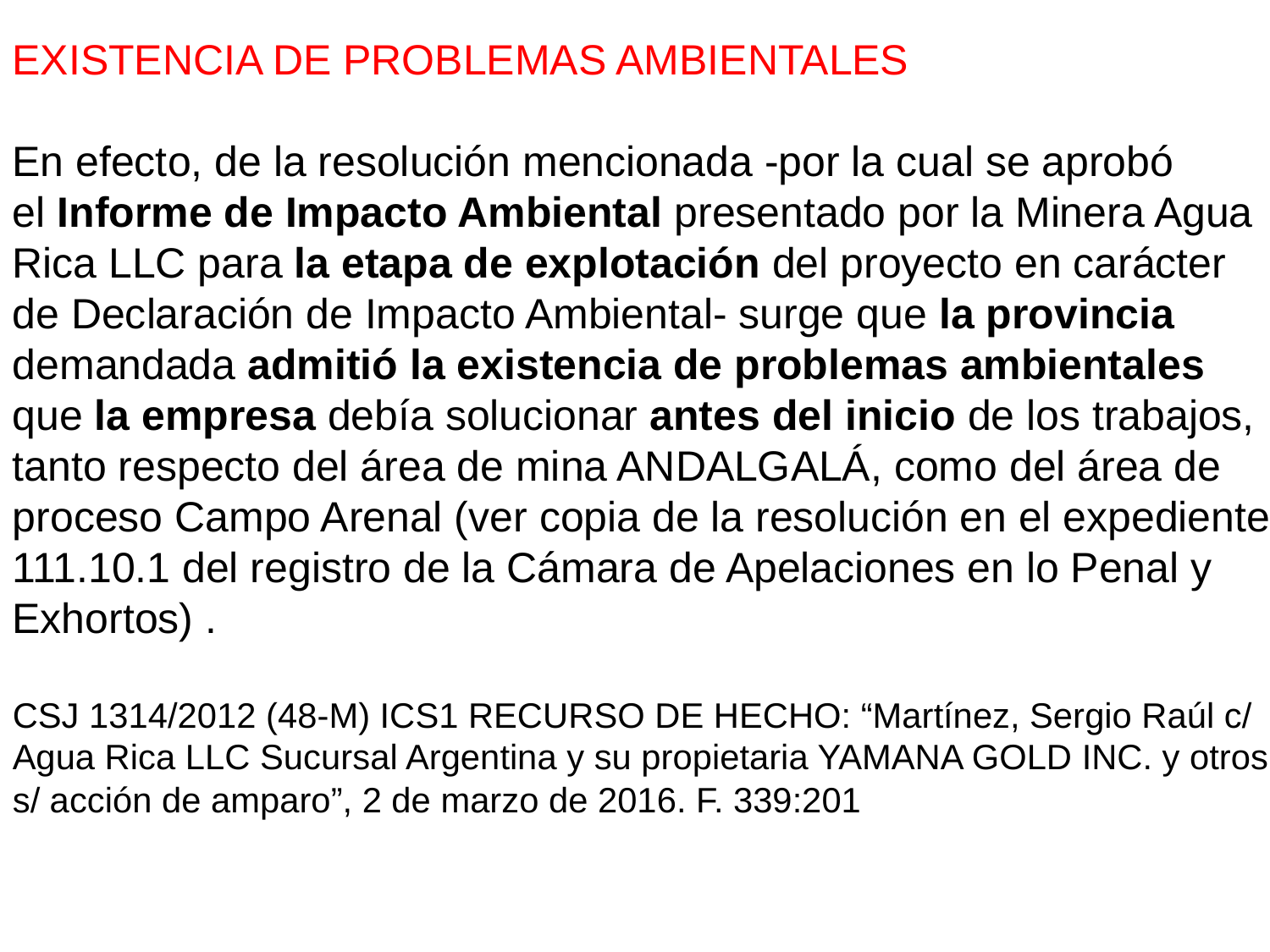

EXISTENCIA DE PROBLEMAS AMBIENTALES

En efecto, de la resolución mencionada -por la cual se aprobó
el Informe de Impacto Ambiental presentado por la Minera Agua
Rica LLC para la etapa de explotación del proyecto en carácter
de Declaración de Impacto Ambiental- surge que la provincia
demandada admitió la existencia de problemas ambientales
que la empresa debía solucionar antes del inicio de los trabajos,
tanto respecto del área de mina ANDALGALÁ, como del área de
proceso Campo Arenal (ver copia de la resolución en el expediente
111.10.1 del registro de la Cámara de Apelaciones en lo Penal y
Exhortos) .

CSJ 1314/2012 (48-M) ICS1 RECURSO DE HECHO: “Martínez, Sergio Raúl c/
Agua Rica LLC Sucursal Argentina y su propietaria YAMANA GOLD INC. y otros
s/ acción de amparo”, 2 de marzo de 2016. F. 339:201